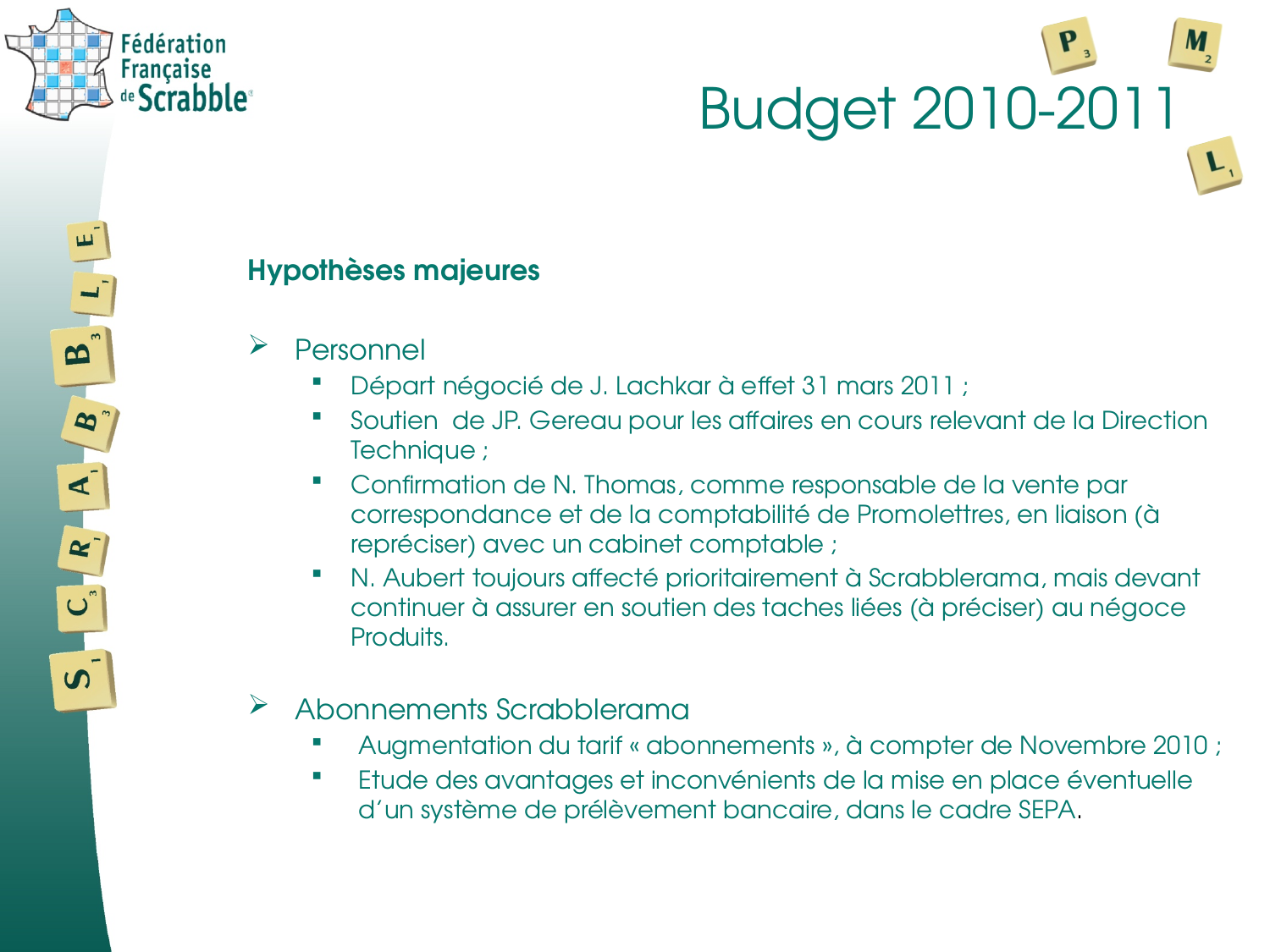

# Budget 2010-2011
Hypothèses majeures

Personnel
Départ négocié de J. Lachkar à effet 31 mars 2011 ;
Soutien  de JP. Gereau pour les affaires en cours relevant de la Direction Technique ;
Confirmation de N. Thomas, comme responsable de la vente par correspondance et de la comptabilité de Promolettres, en liaison (à repréciser) avec un cabinet comptable ;
N. Aubert toujours affecté prioritairement à Scrabblerama, mais devant continuer à assurer en soutien des taches liées (à préciser) au négoce Produits.

Abonnements Scrabblerama
Augmentation du tarif « abonnements », à compter de Novembre 2010 ;
Etude des avantages et inconvénients de la mise en place éventuelle  d’un système de prélèvement bancaire, dans le cadre SEPA.